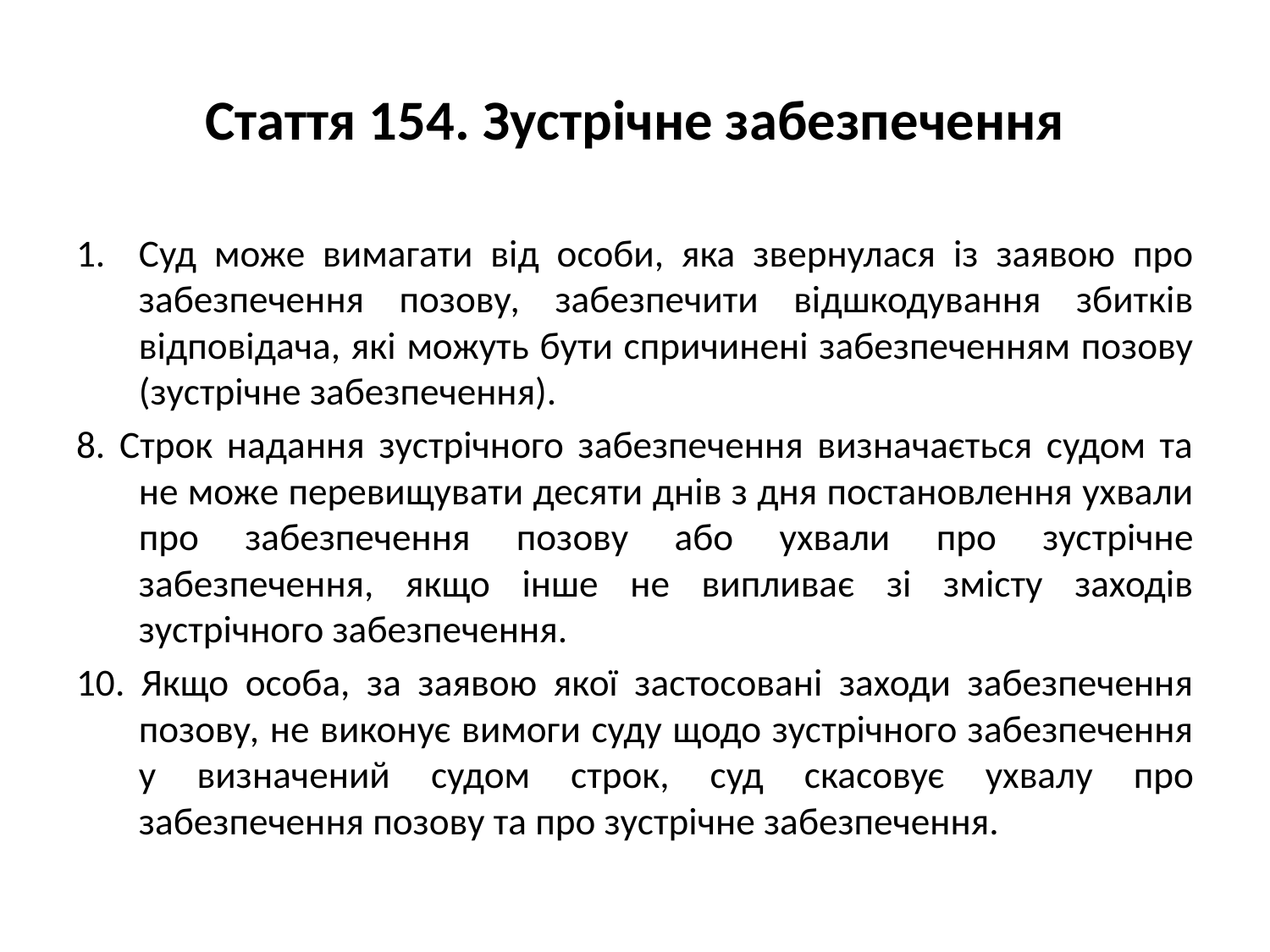

# Стаття 154. Зустрічне забезпечення
Суд може вимагати від особи, яка звернулася із заявою про забезпечення позову, забезпечити відшкодування збитків відповідача, які можуть бути спричинені забезпеченням позову (зустрічне забезпечення).
8. Строк надання зустрічного забезпечення визначається судом та не може перевищувати десяти днів з дня постановлення ухвали про забезпечення позову або ухвали про зустрічне забезпечення, якщо інше не випливає зі змісту заходів зустрічного забезпечення.
10. Якщо особа, за заявою якої застосовані заходи забезпечення позову, не виконує вимоги суду щодо зустрічного забезпечення у визначений судом строк, суд скасовує ухвалу про забезпечення позову та про зустрічне забезпечення.